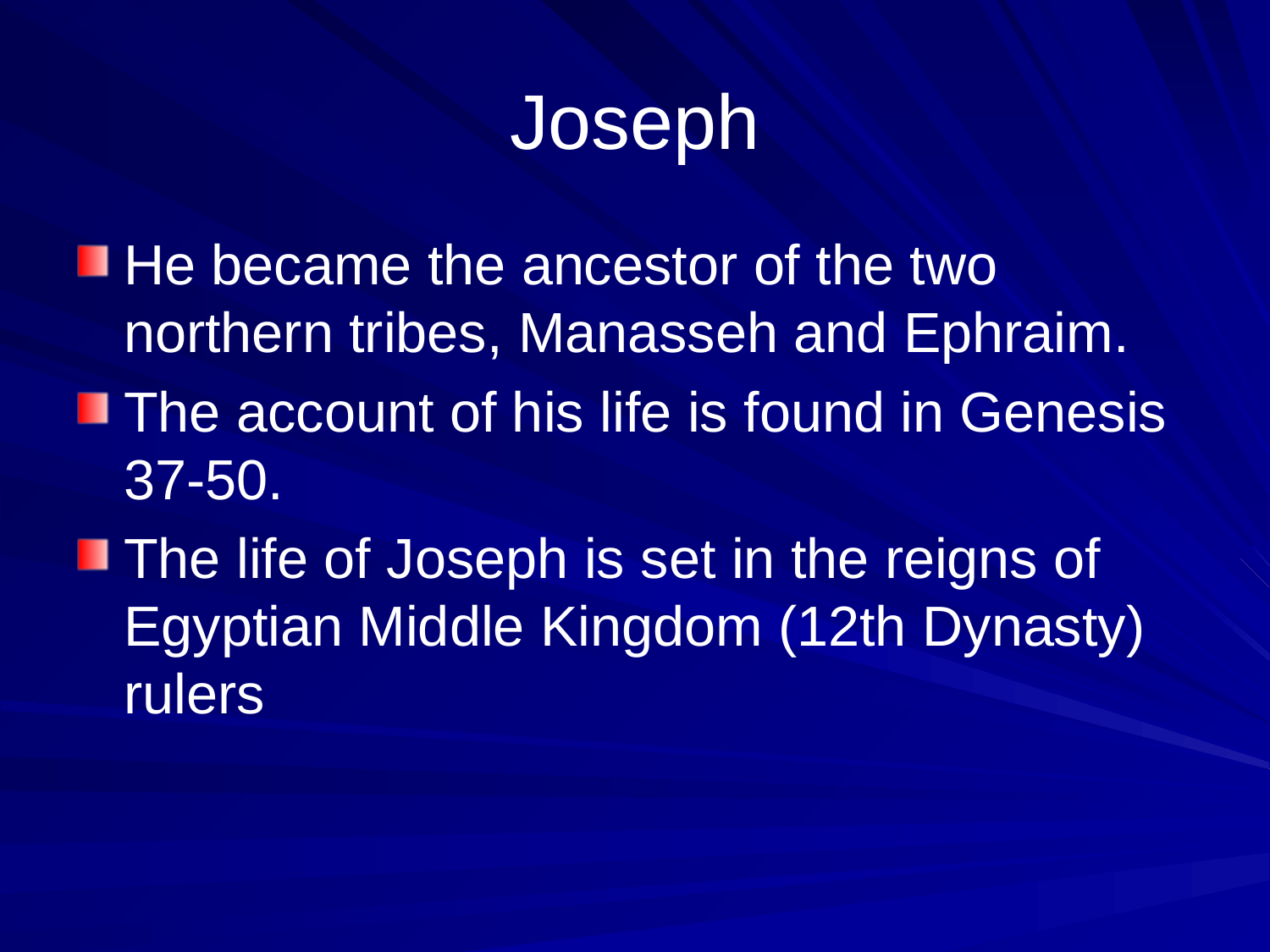

# Joseph
He became the ancestor of the two northern tribes, Manasseh and Ephraim.
The account of his life is found in Genesis 37-50.
The life of Joseph is set in the reigns of Egyptian Middle Kingdom (12th Dynasty) rulers